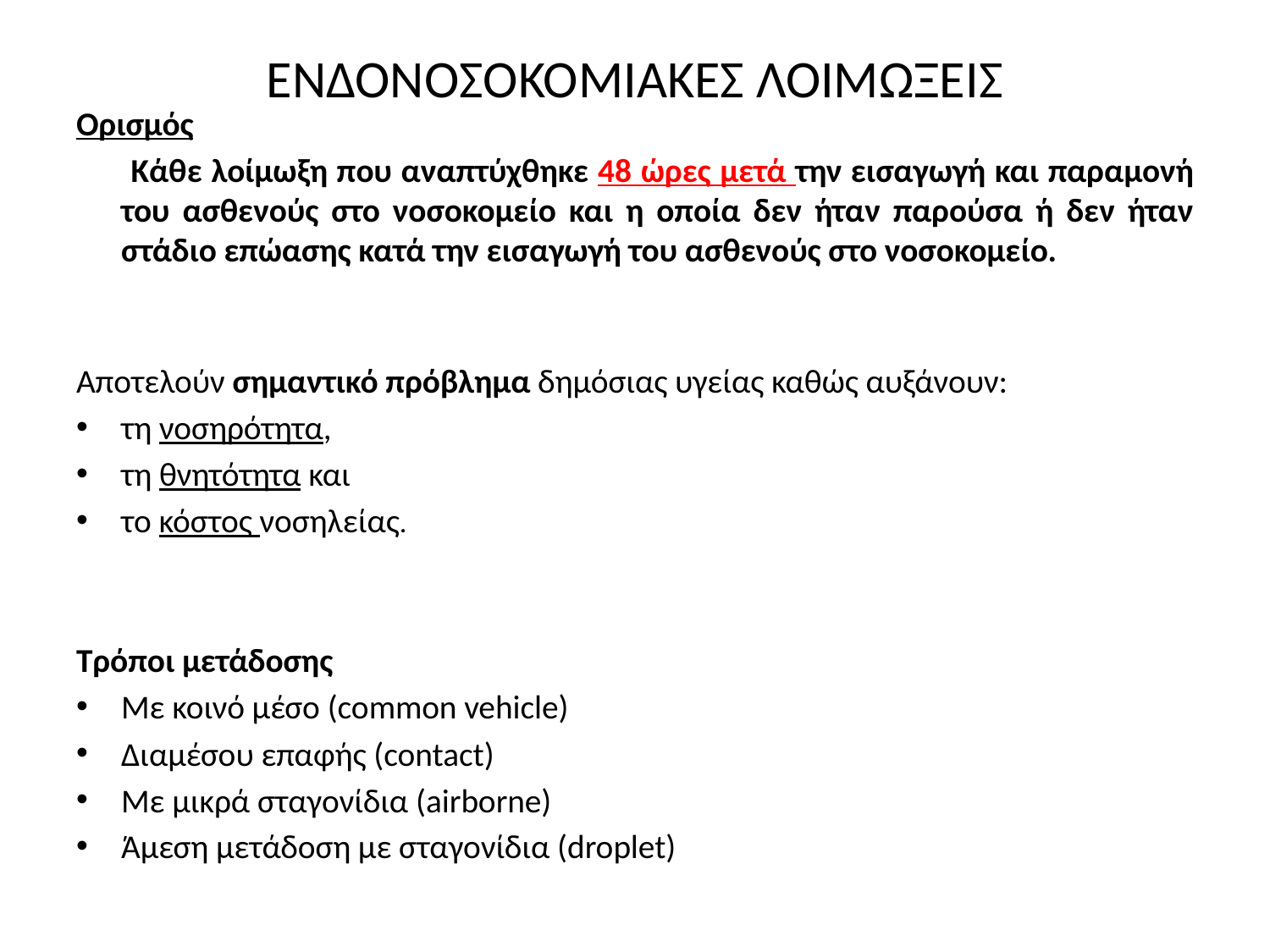

# ΕΝΔΟΝΟΣΟΚΟΜΙΑΚΕΣ ΛΟΙΜΩΞΕΙΣ
Ορισμός
      Κάθε λοίμωξη που αναπτύχθηκε 48 ώρες μετά την εισαγωγή και παραμονή του ασθενούς στο νοσοκομείο και η οποία δεν ήταν παρούσα ή δεν ήταν στάδιο επώασης κατά την εισαγωγή του ασθενούς στο νοσοκομείο.

Αποτελούν σημαντικό πρόβλημα δημόσιας υγείας καθώς αυξάνουν:
τη νοσηρότητα,
τη θνητότητα και
το κόστος νοσηλείας.

Τρόποι μετάδοσης
Με κοινό μέσο (common vehicle)
Διαμέσου επαφής (contact)
Με μικρά σταγονίδια (airborne)
Άμεση μετάδοση με σταγονίδια (droplet)